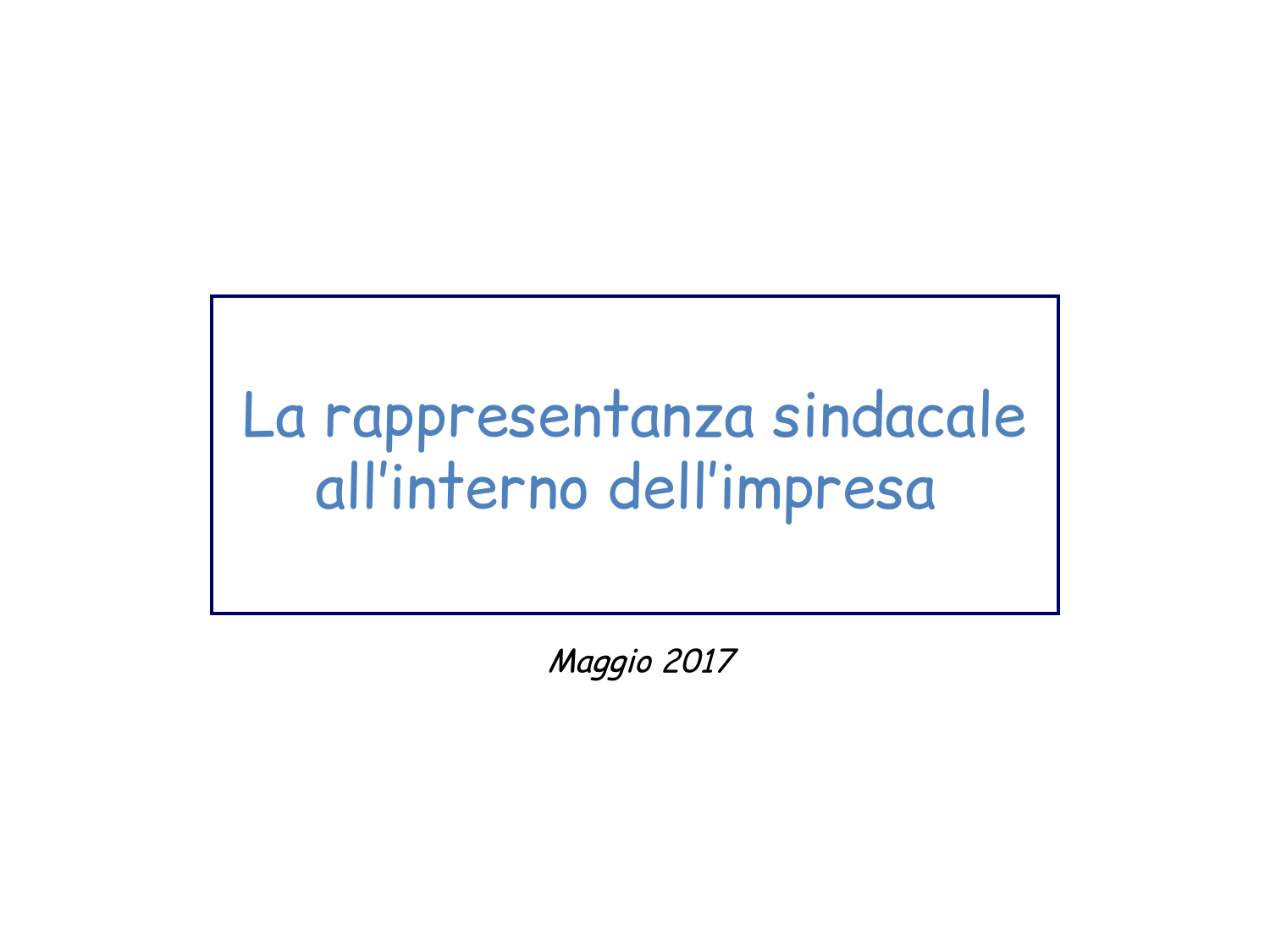

La rappresentanza sindacale all’interno dell’impresa
Maggio 2017